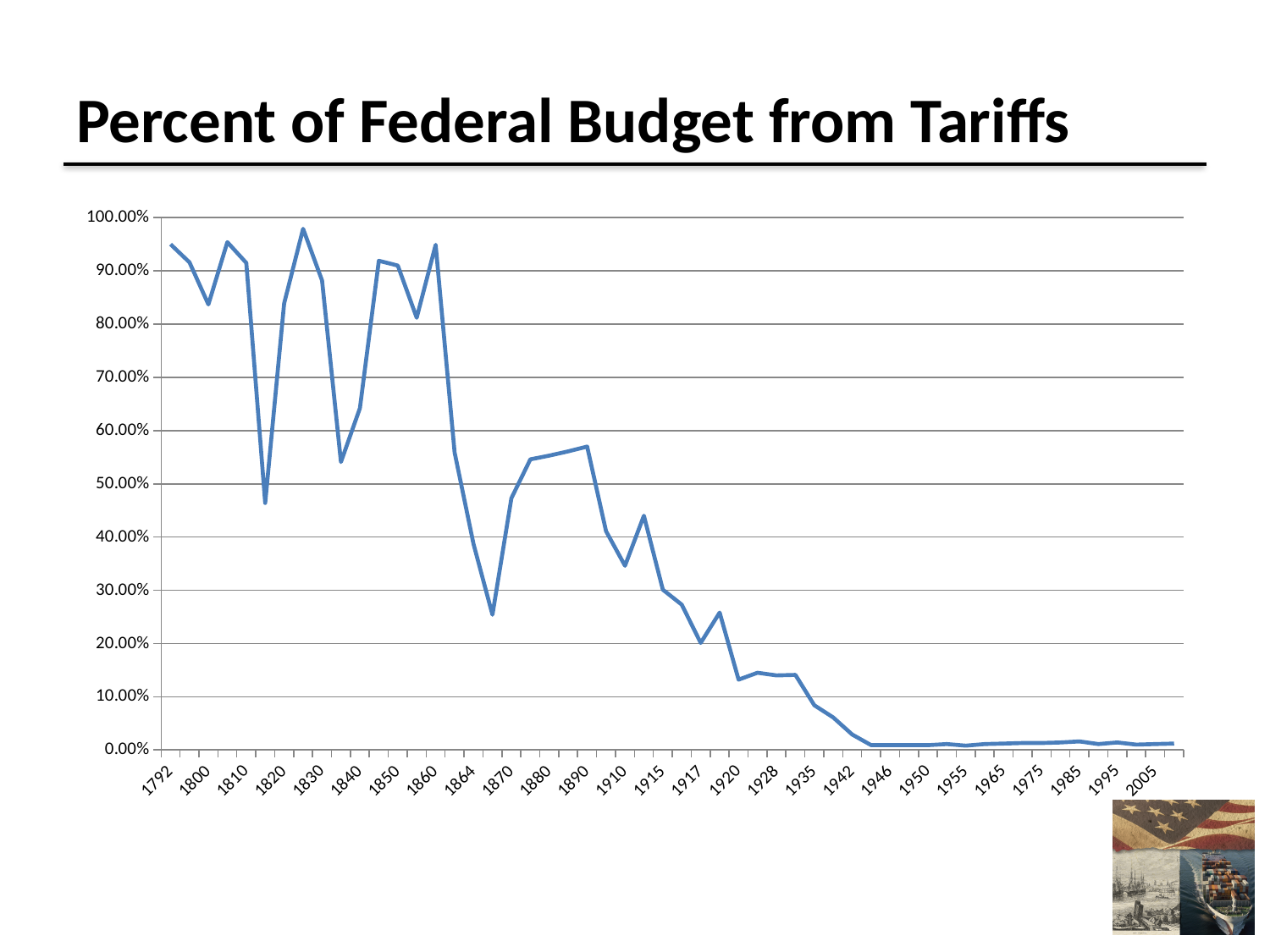

# Percent of Federal Budget from Tariffs

### Chart

| Category | Percent of Federal Budget from Tariffs |
|---|---|
| 1792 | 0.95 |
| 1795 | 0.916 |
| 1800 | 0.837 |
| 1805 | 0.954 |
| 1810 | 0.915 |
| 1815 | 0.464 |
| 1820 | 0.839 |
| 1825 | 0.979 |
| 1830 | 0.882 |
| 1835 | 0.541 |
| 1840 | 0.642 |
| 1845 | 0.919 |
| 1850 | 0.91 |
| 1855 | 0.812 |
| 1860 | 0.949 |
| 1863 | 0.559 |
| 1864 | 0.387 |
| 1865 | 0.254 |
| 1870 | 0.473 |
| 1875 | 0.546 |
| 1880 | 0.553 |
| 1885 | 0.561 |
| 1890 | 0.57 |
| 1900 | 0.411 |
| 1910 | 0.346 |
| 1913 | 0.44 |
| 1915 | 0.301 |
| 1916 | 0.273 |
| 1917 | 0.201 |
| 1918 | 0.258 |
| 1920 | 0.132 |
| 1925 | 0.145 |
| 1928 | 0.14 |
| 1930 | 0.141 |
| 1935 | 0.084 |
| 1940 | 0.061 |
| 1942 | 0.029 |
| 1944 | 0.009 |
| 1946 | 0.009 |
| 1948 | 0.009 |
| 1950 | 0.009 |
| 1951 | 0.011 |
| 1955 | 0.008 |
| 1960 | 0.011 |
| 1965 | 0.012 |
| 1970 | 0.013 |
| 1975 | 0.013 |
| 1980 | 0.014 |
| 1985 | 0.016 |
| 1990 | 0.011 |
| 1995 | 0.014 |
| 2000 | 0.01 |
| 2005 | 0.011 |
| 2010 | 0.012 |